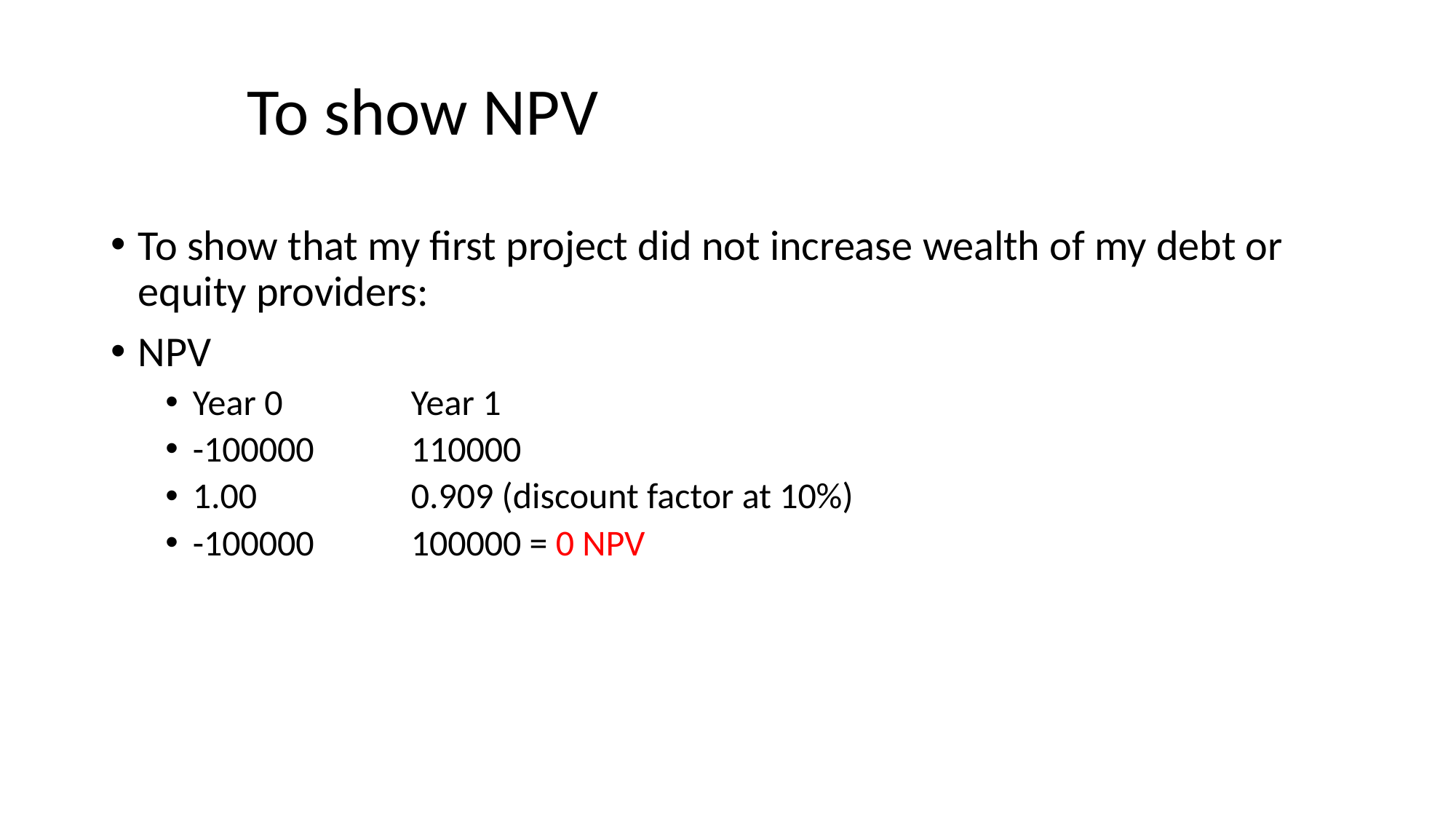

# To show NPV
To show that my first project did not increase wealth of my debt or equity providers:
NPV
Year 0		Year 1
-100000	110000
1.00		0.909 (discount factor at 10%)
-100000	100000 = 0 NPV